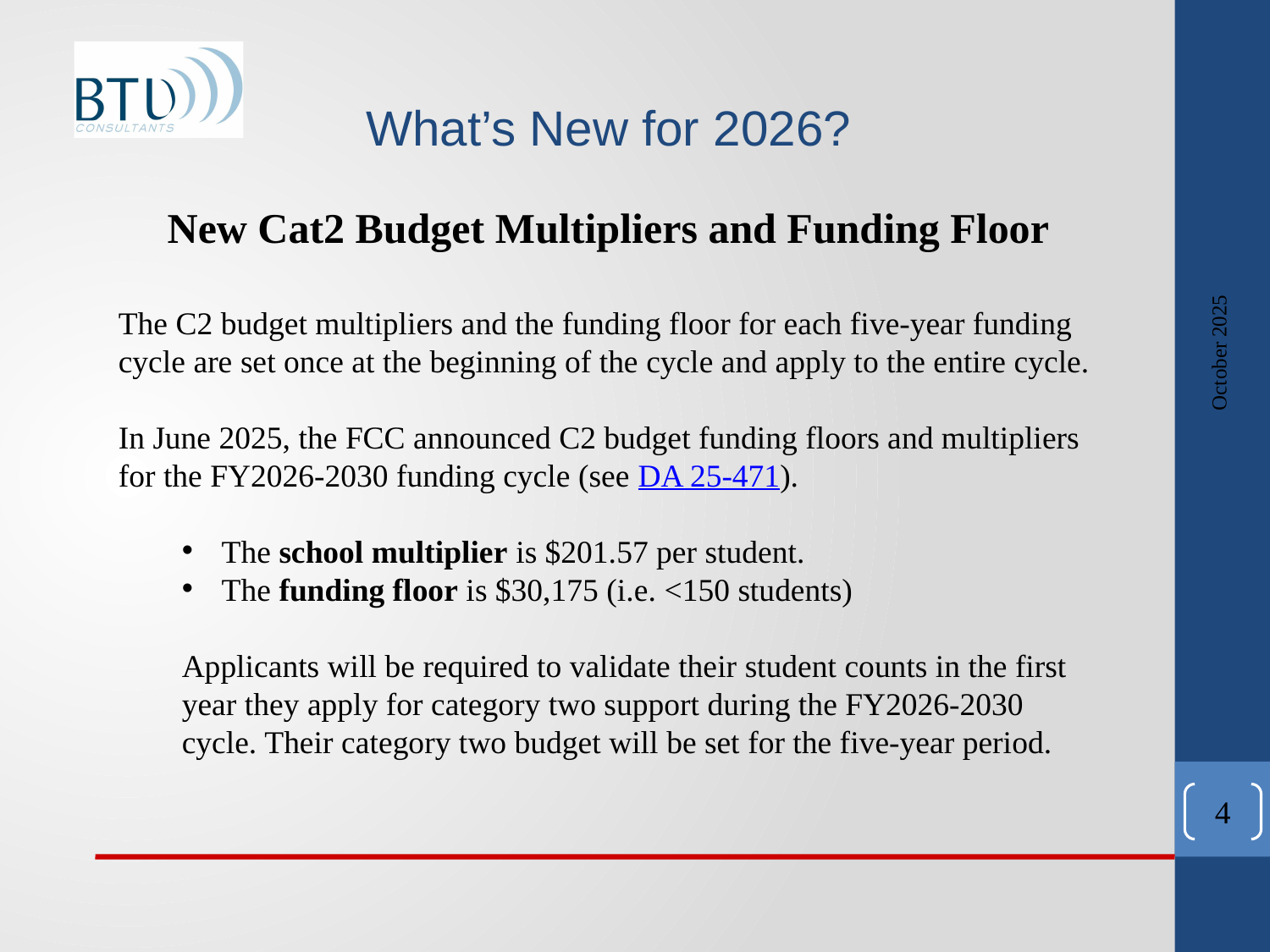

What’s New for 2026?
New Cat2 Budget Multipliers and Funding Floor

The C2 budget multipliers and the funding floor for each five-year funding cycle are set once at the beginning of the cycle and apply to the entire cycle.

In June 2025, the FCC announced C2 budget funding floors and multipliers for the FY2026-2030 funding cycle (see DA 25-471).

The school multiplier is $201.57 per student.
The funding floor is $30,175 (i.e. <150 students)

Applicants will be required to validate their student counts in the first year they apply for category two support during the FY2026-2030 cycle. Their category two budget will be set for the five-year period.

October 2025
4